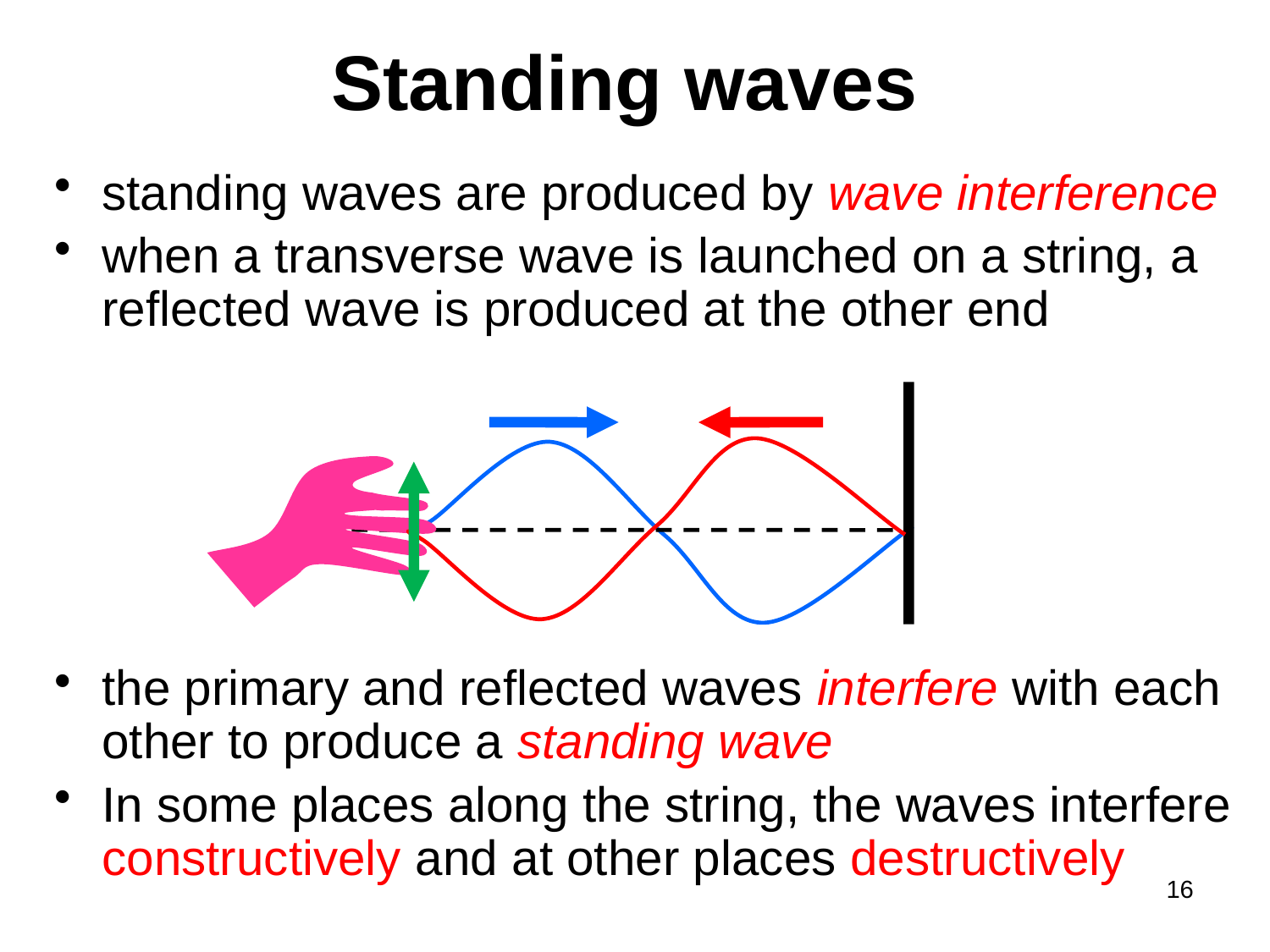

# Standing waves
standing waves are produced by wave interference
when a transverse wave is launched on a string, a reflected wave is produced at the other end

the primary and reflected waves interfere with each other to produce a standing wave
In some places along the string, the waves interfere constructively and at other places destructively

16